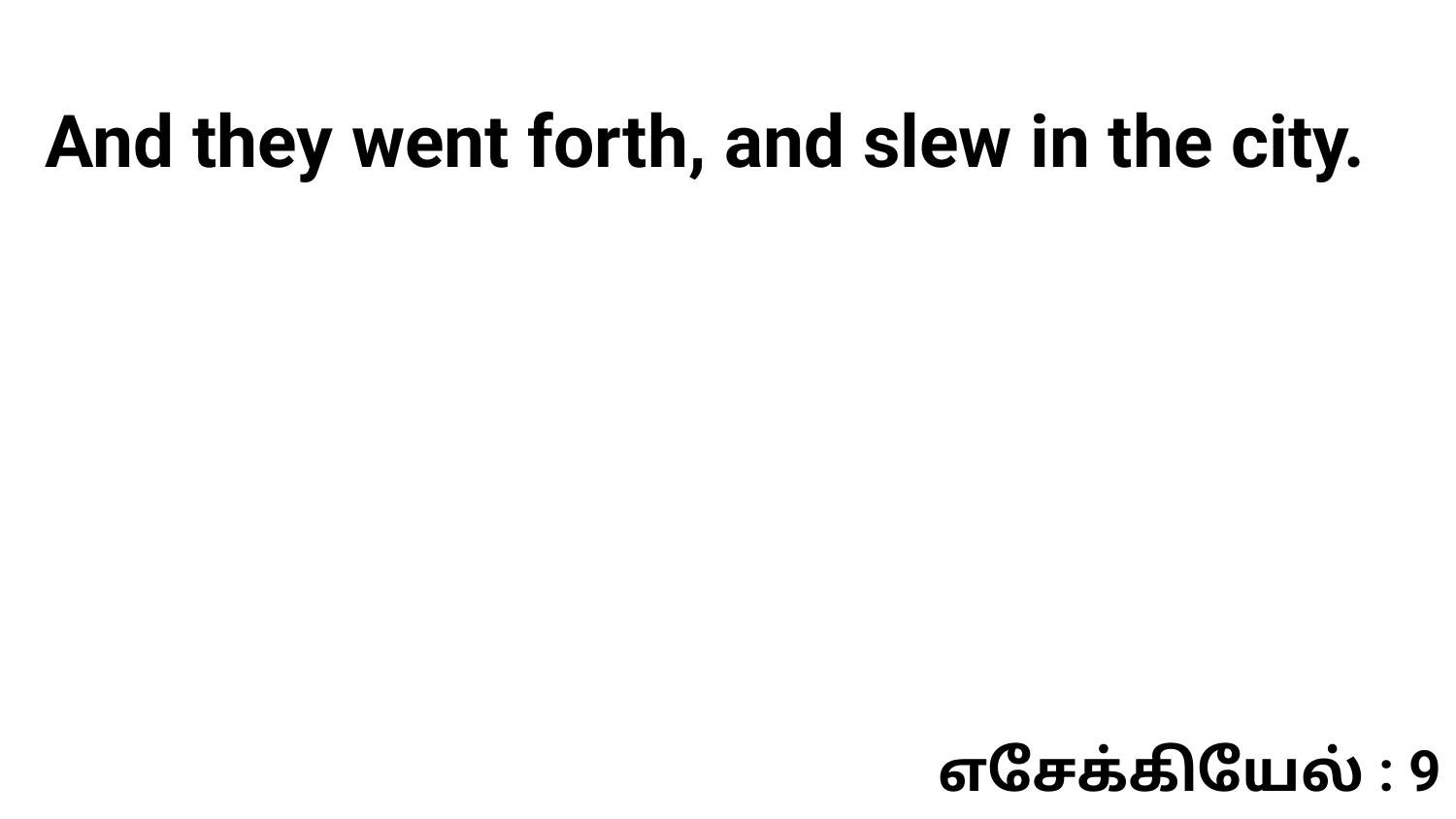

And they went forth, and slew in the city.
எசேக்கியேல் : 9